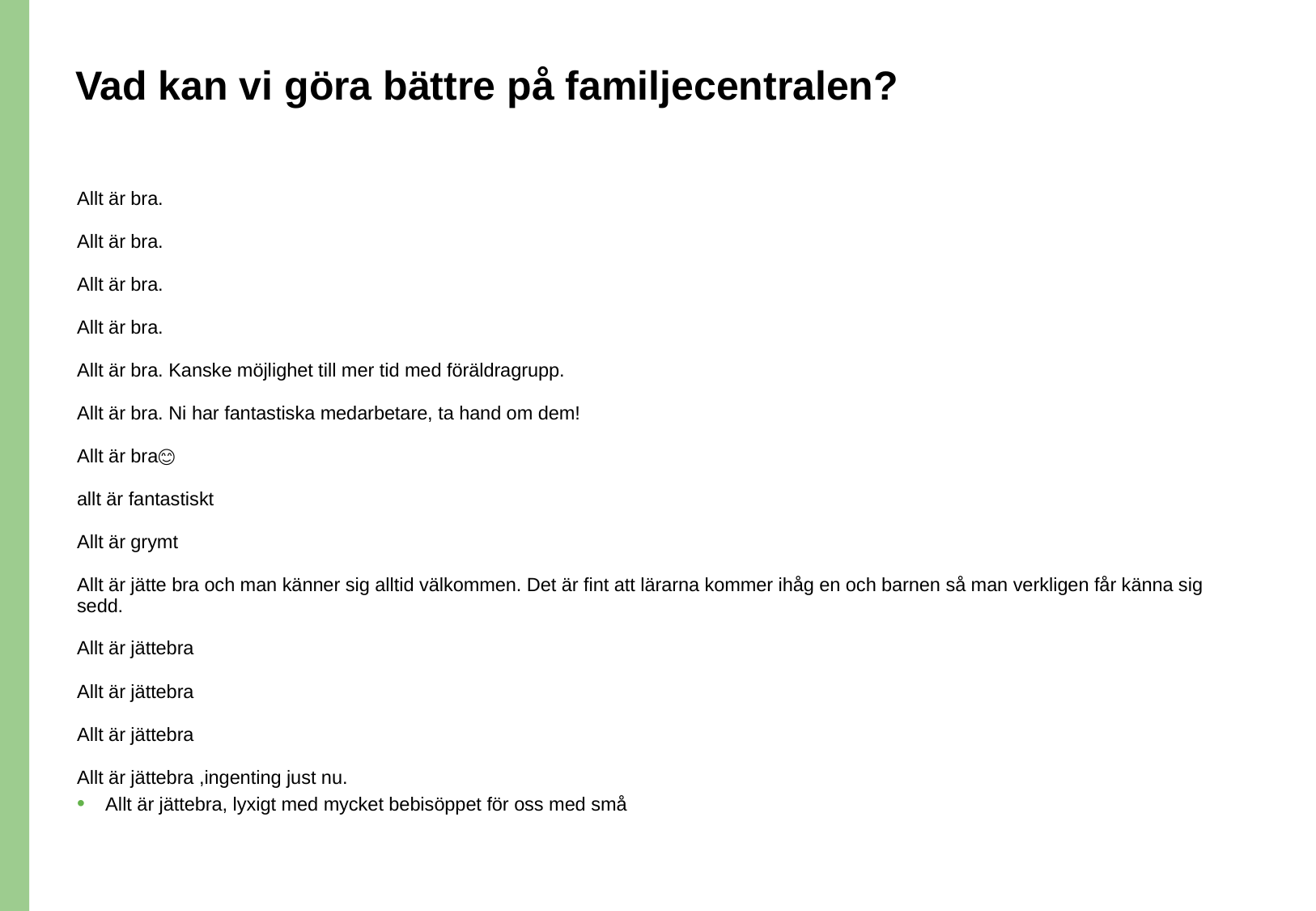

# Vad kan vi göra bättre på familjecentralen?
Allt är bra.
Allt är bra.
Allt är bra.
Allt är bra.
Allt är bra. Kanske möjlighet till mer tid med föräldragrupp.
Allt är bra. Ni har fantastiska medarbetare, ta hand om dem!
Allt är bra😊
allt är fantastiskt
Allt är grymt
Allt är jätte bra och man känner sig alltid välkommen. Det är fint att lärarna kommer ihåg en och barnen så man verkligen får känna sig sedd.
Allt är jättebra
Allt är jättebra
Allt är jättebra
Allt är jättebra ,ingenting just nu.
Allt är jättebra, lyxigt med mycket bebisöppet för oss med små